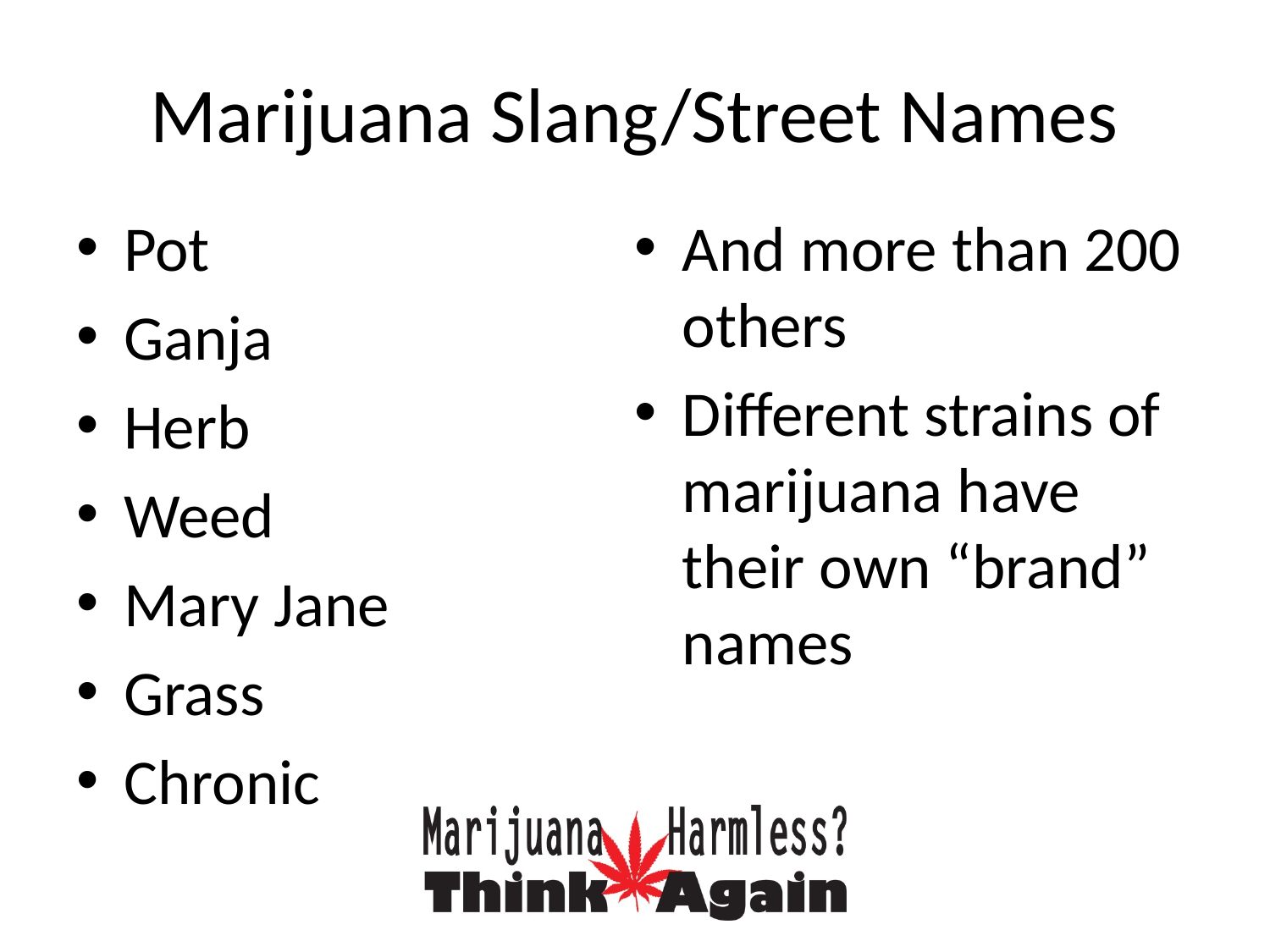

# Marijuana Slang/Street Names
Pot
Ganja
Herb
Weed
Mary Jane
Grass
Chronic
And more than 200 others
Different strains of marijuana have their own “brand” names